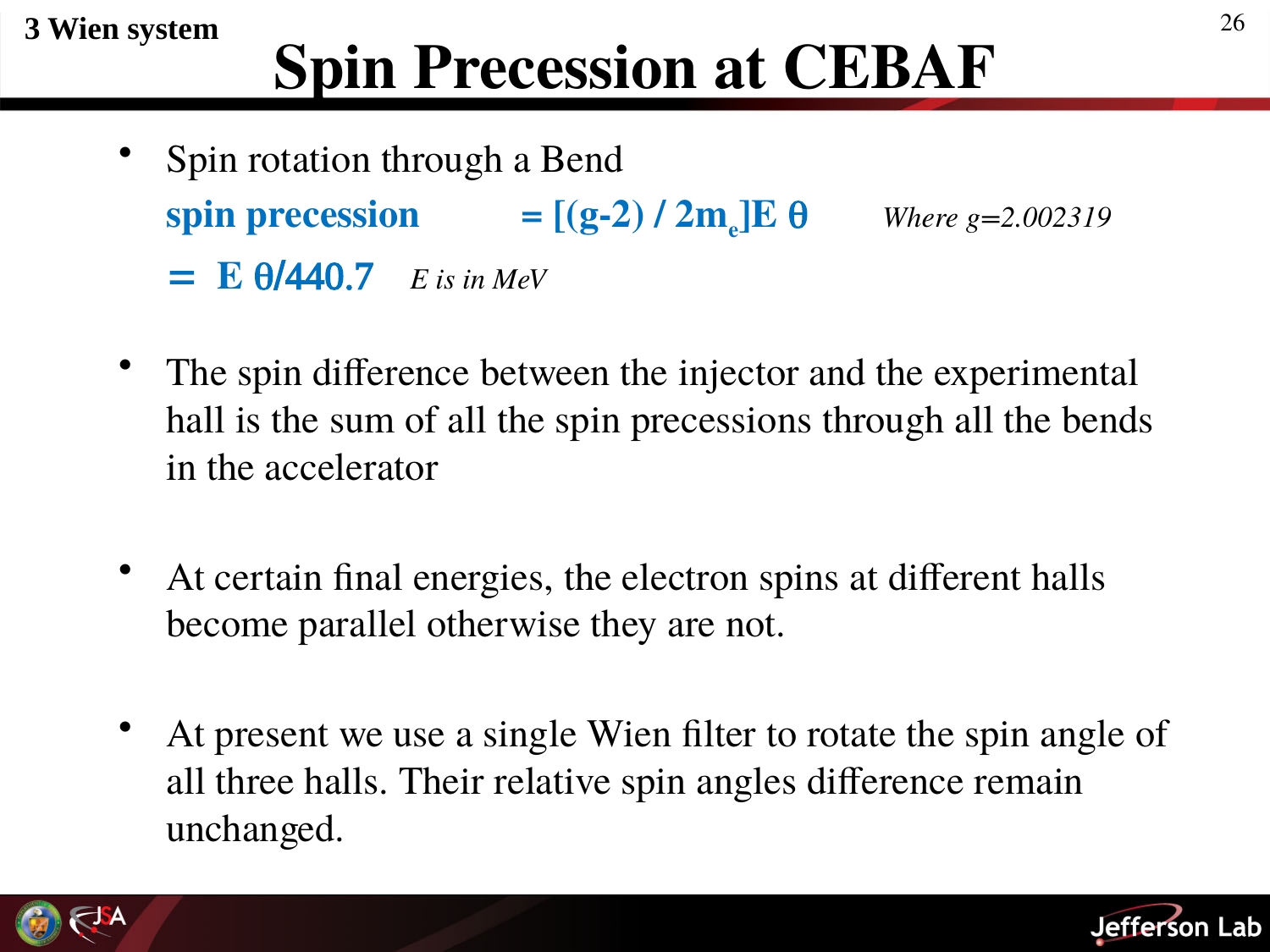

3 Wien system
# Spin Precession at CEBAF
Spin rotation through a Bend
		spin precession	= [(g-2) / 2me]E θ	 Where g=2.002319
				= E θ/440.7		 E is in MeV

The spin difference between the injector and the experimental hall is the sum of all the spin precessions through all the bends in the accelerator

At certain final energies, the electron spins at different halls become parallel otherwise they are not.

At present we use a single Wien filter to rotate the spin angle of all three halls. Their relative spin angles difference remain unchanged.